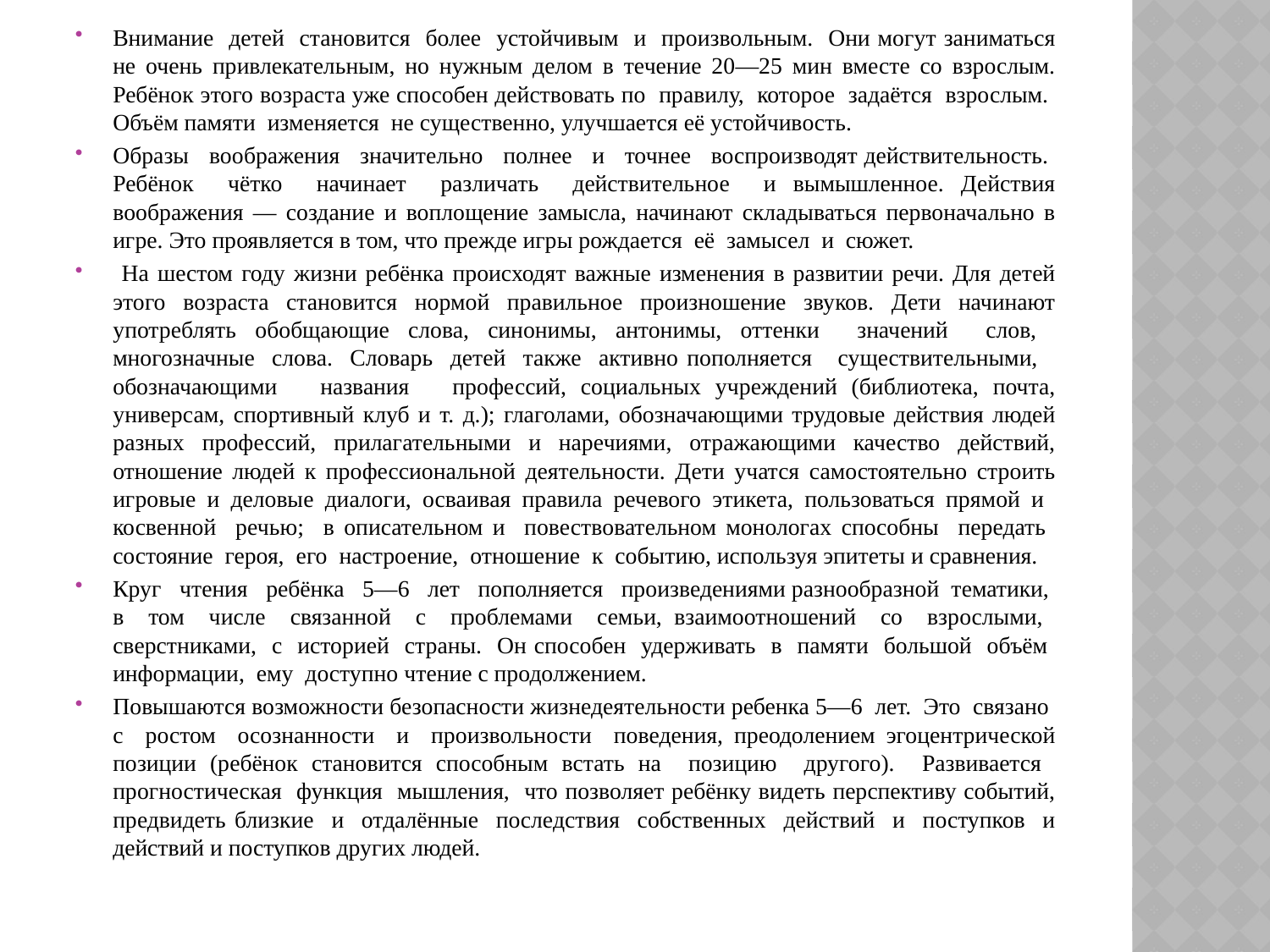

Внимание  детей  становится  более  устойчивым  и  произвольным.  Они могут заниматься не очень привлекательным, но нужным делом в течение 20—25 мин вместе со взрослым. Ребёнок этого возраста уже способен действовать по  правилу,  которое  задаётся  взрослым.  Объём памяти  изменяется  не существенно, улучшается её устойчивость.
Образы   воображения   значительно   полнее   и   точнее   воспроизводят действительность.  Ребёнок  чётко  начинает  различать  действительное  и вымышленное. Действия воображения — создание и воплощение замысла, начинают складываться первоначально в игре. Это проявляется в том, что прежде игры рождается  её  замысел  и  сюжет.
 На шестом году жизни ребёнка происходят важные изменения в развитии речи. Для детей этого возраста становится нормой правильное произношение звуков. Дети начинают употреблять обобщающие слова, синонимы, антонимы, оттенки  значений  слов,  многозначные  слова.  Словарь  детей  также  активно пополняется   существительными,   обозначающими   названия   профессий, социальных учреждений (библиотека, почта, универсам, спортивный клуб и т. д.); глаголами, обозначающими трудовые действия людей разных профессий, прилагательными и наречиями, отражающими качество действий, отношение людей к профессиональной деятельности. Дети учатся самостоятельно строить игровые и деловые диалоги, осваивая правила речевого этикета, пользоваться прямой и  косвенной  речью;  в описательном и  повествовательном монологах способны  передать  состояние  героя,  его  настроение,  отношение  к  событию, используя эпитеты и сравнения.
Круг   чтения   ребёнка   5—6   лет   пополняется   произведениями разнообразной  тематики,  в  том  числе  связанной  с  проблемами  семьи, взаимоотношений  со  взрослыми,  сверстниками,  с  историей  страны.  Он способен  удерживать  в  памяти  большой  объём  информации,  ему  доступно чтение с продолжением.
Повышаются возможности безопасности жизнедеятельности ребенка 5—6  лет.  Это  связано  с  ростом  осознанности  и  произвольности  поведения, преодолением эгоцентрической позиции (ребёнок становится способным встать на  позицию  другого).  Развивается  прогностическая  функция  мышления,  что позволяет ребёнку видеть перспективу событий, предвидеть близкие  и  отдалённые  последствия  собственных  действий  и  поступков  и действий и поступков других людей.